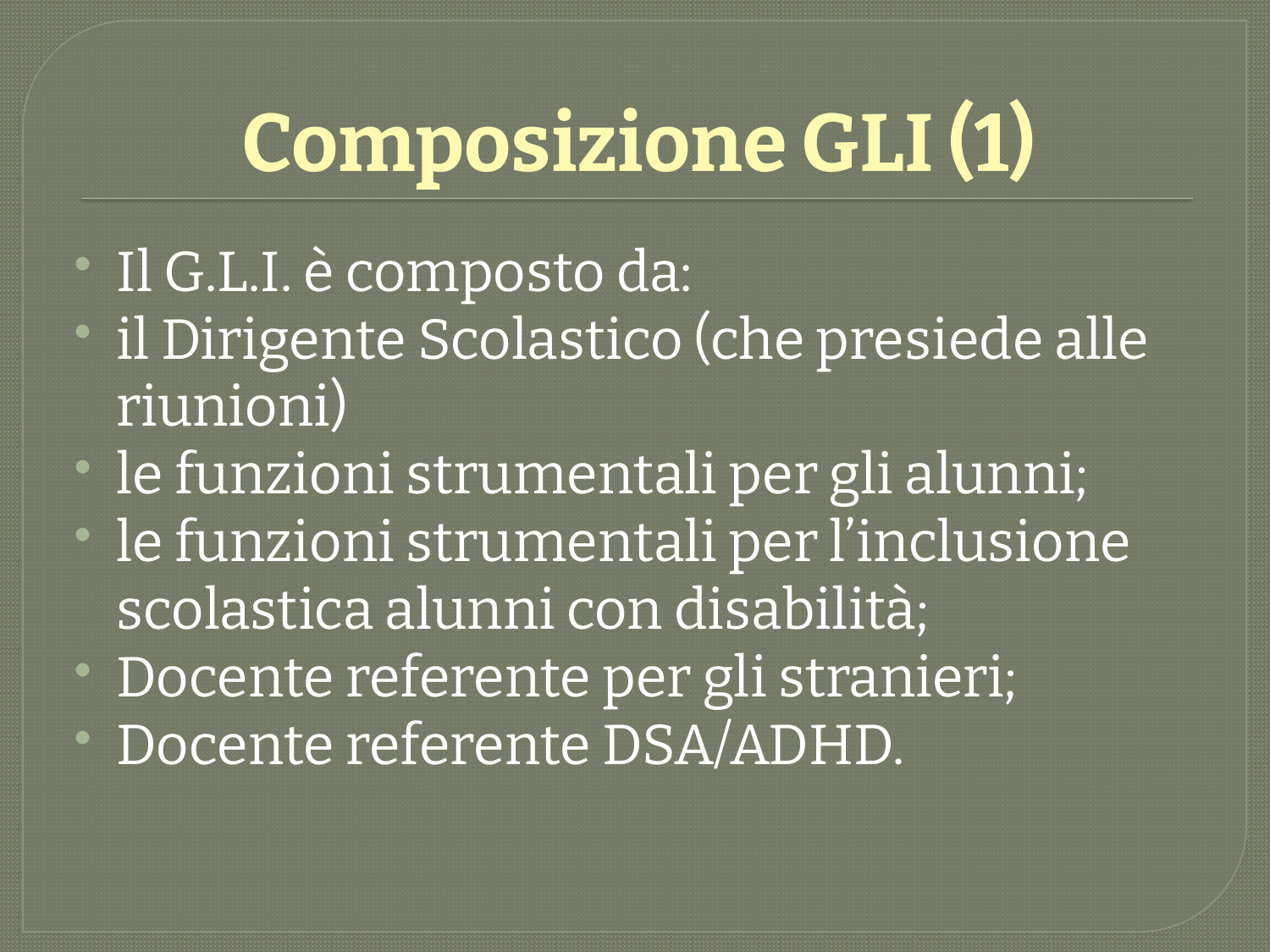

# Composizione GLI (1)
Il G.L.I. è composto da:
il Dirigente Scolastico (che presiede alle riunioni)
le funzioni strumentali per gli alunni;
le funzioni strumentali per l’inclusione scolastica alunni con disabilità;
Docente referente per gli stranieri;
Docente referente DSA/ADHD.